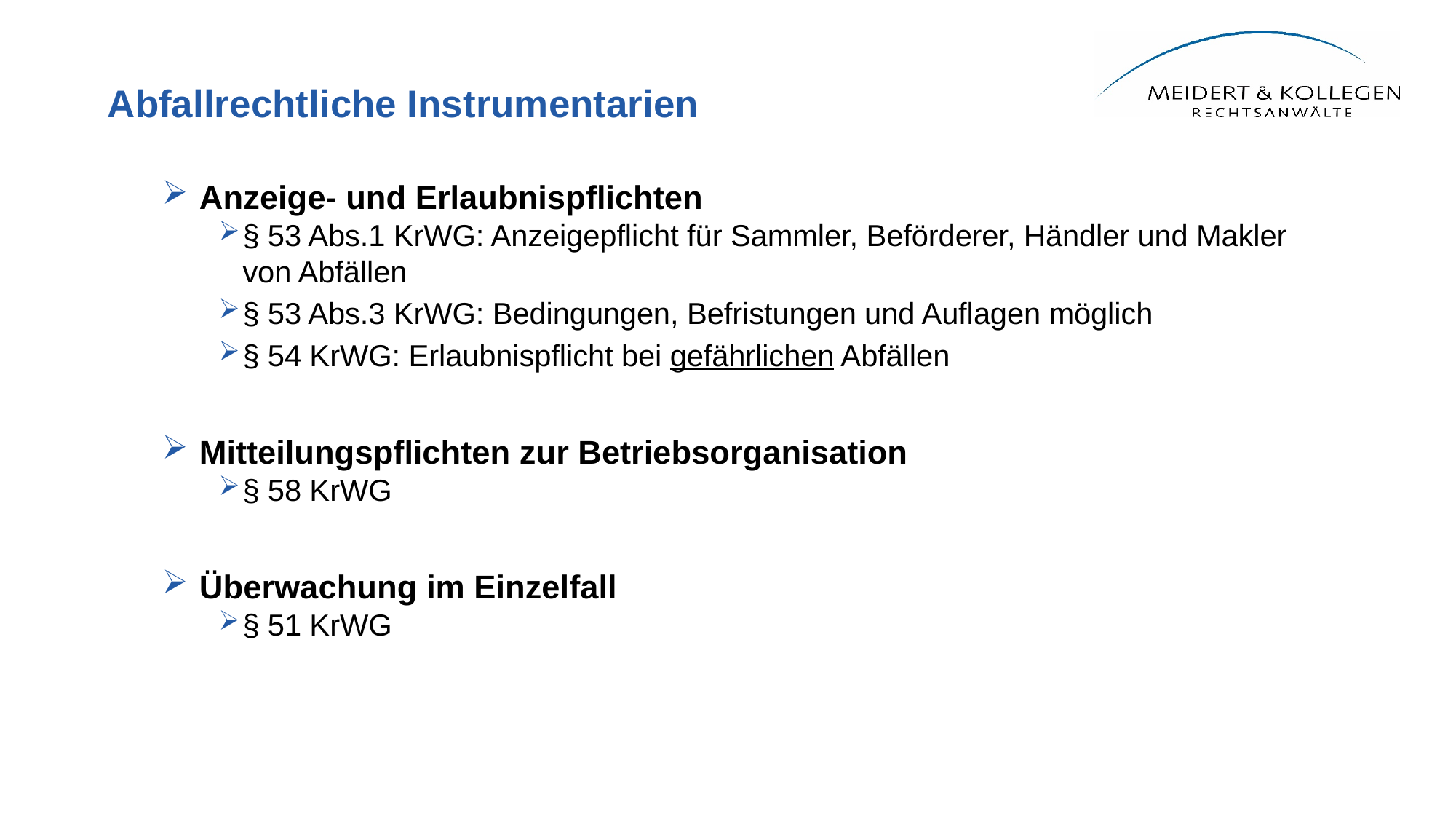

# Abfallrechtliche Instrumentarien
Anzeige- und Erlaubnispflichten
§ 53 Abs.1 KrWG: Anzeigepflicht für Sammler, Beförderer, Händler und Makler von Abfällen
§ 53 Abs.3 KrWG: Bedingungen, Befristungen und Auflagen möglich
§ 54 KrWG: Erlaubnispflicht bei gefährlichen Abfällen

Mitteilungspflichten zur Betriebsorganisation
§ 58 KrWG

Überwachung im Einzelfall
§ 51 KrWG